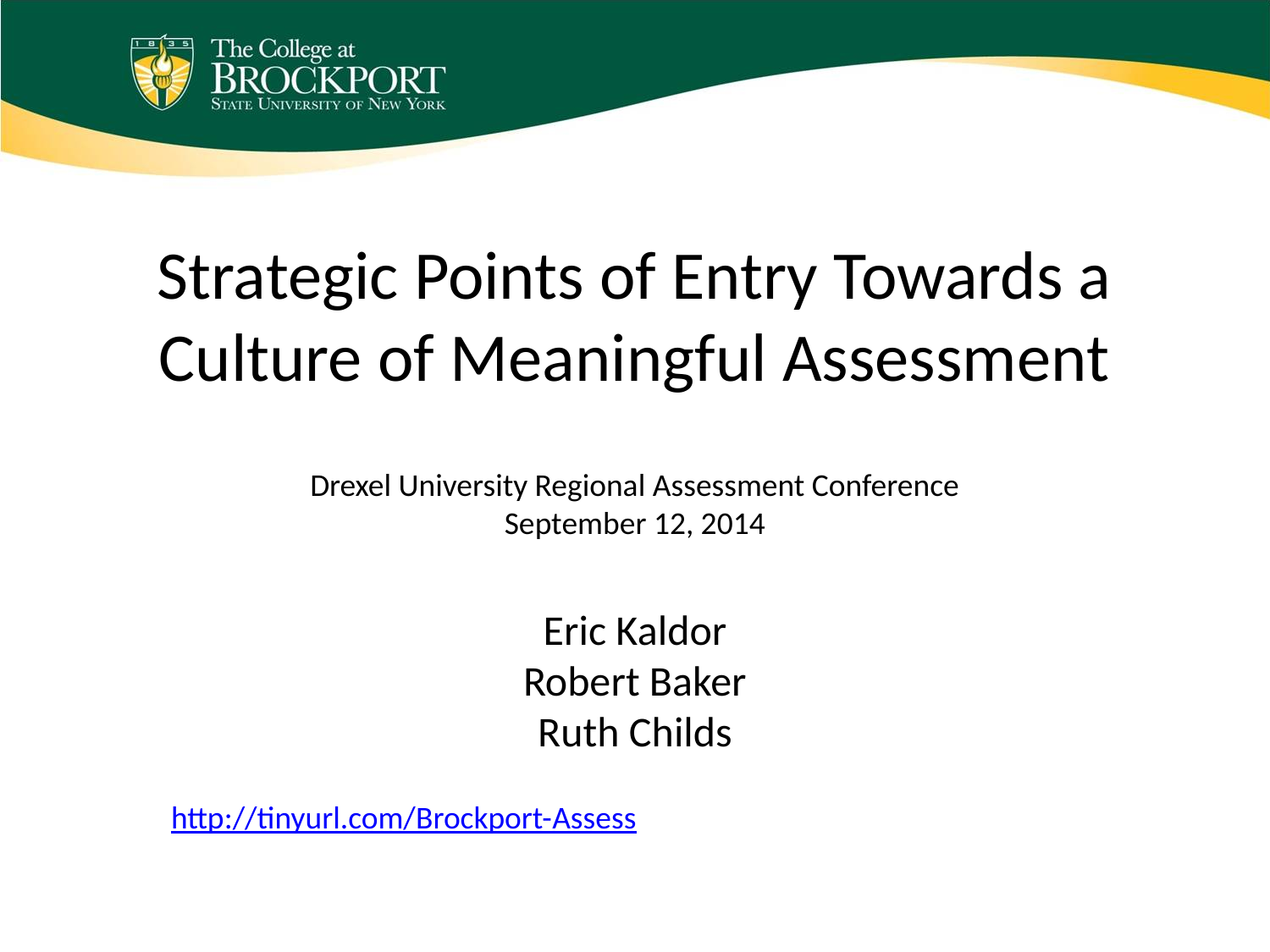

# Strategic Points of Entry Towards a Culture of Meaningful Assessment
Drexel University Regional Assessment Conference
September 12, 2014
Eric Kaldor
Robert Baker
Ruth Childs
http://tinyurl.com/Brockport-Assess